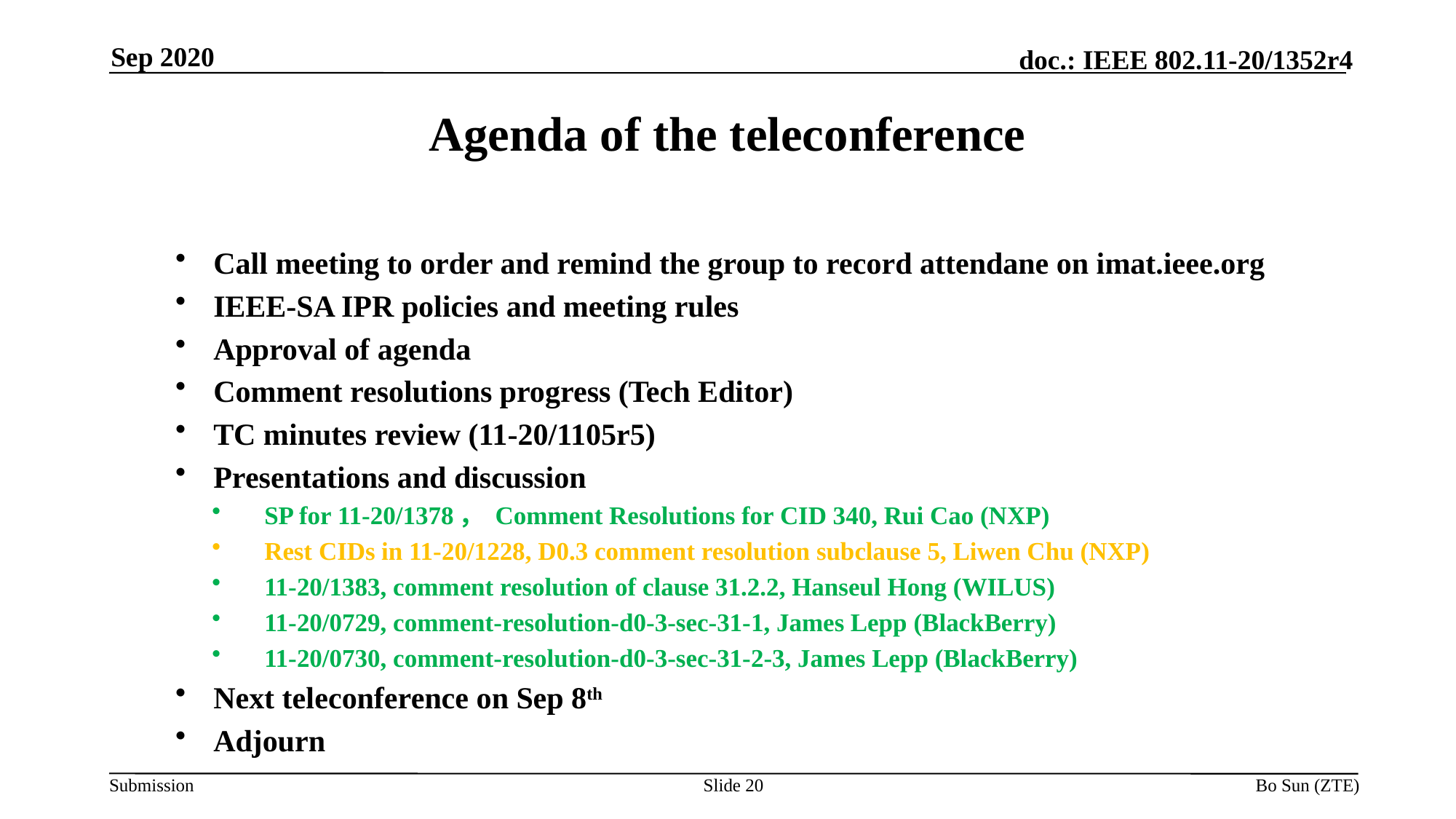

Sep 2020
Agenda of the teleconference
Call meeting to order and remind the group to record attendane on imat.ieee.org
IEEE-SA IPR policies and meeting rules
Approval of agenda
Comment resolutions progress (Tech Editor)
TC minutes review (11-20/1105r5)
Presentations and discussion
SP for 11-20/1378， Comment Resolutions for CID 340, Rui Cao (NXP)
Rest CIDs in 11-20/1228, D0.3 comment resolution subclause 5, Liwen Chu (NXP)
11-20/1383, comment resolution of clause 31.2.2, Hanseul Hong (WILUS)
11-20/0729, comment-resolution-d0-3-sec-31-1, James Lepp (BlackBerry)
11-20/0730, comment-resolution-d0-3-sec-31-2-3, James Lepp (BlackBerry)
Next teleconference on Sep 8th
Adjourn
Slide 20
Bo Sun (ZTE)